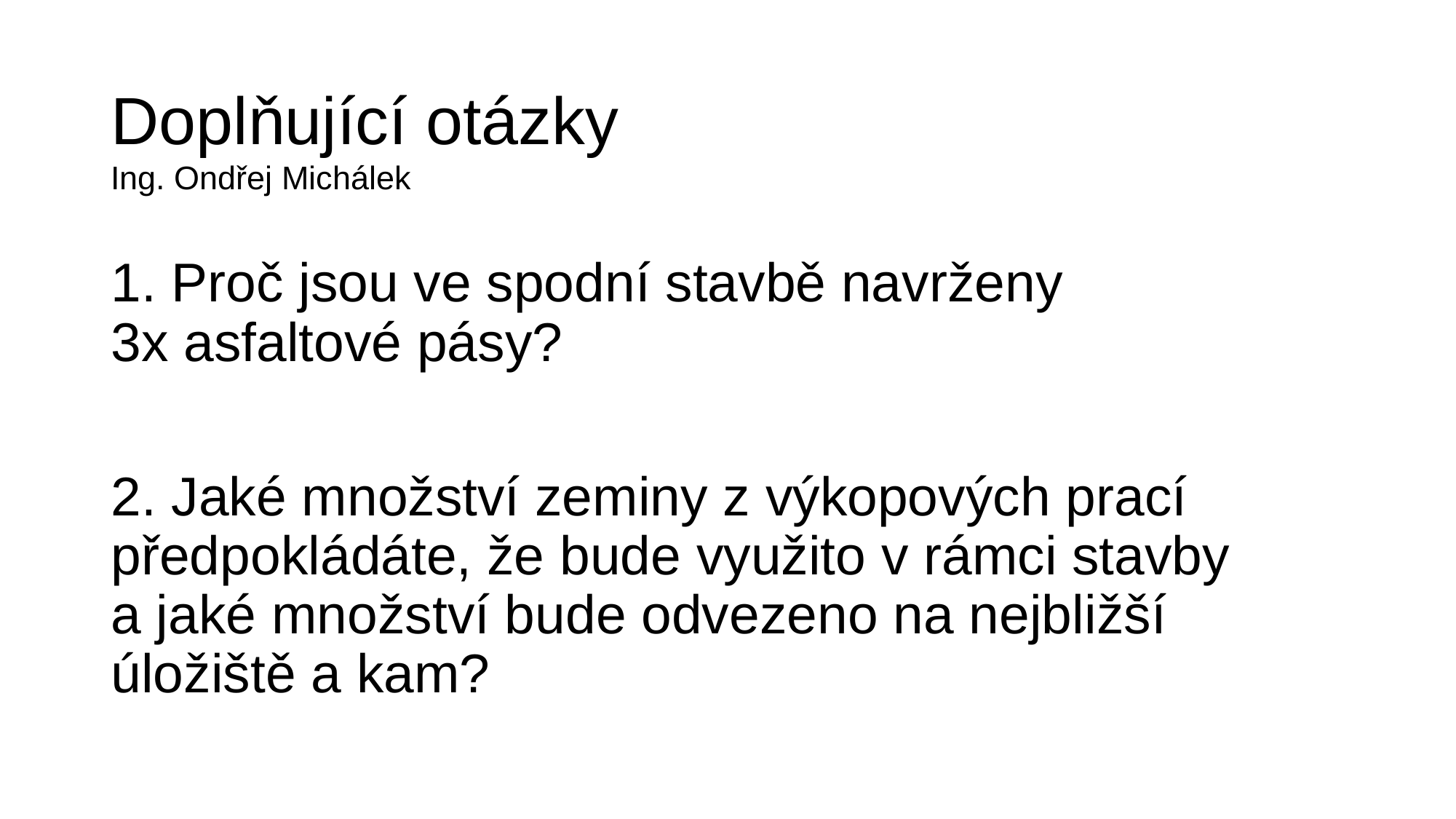

Doplňující otázky
Ing. Ondřej Michálek
# 1. Proč jsou ve spodní stavbě navrženy 3x asfaltové pásy?
2. Jaké množství zeminy z výkopových prací předpokládáte, že bude využito v rámci stavby a jaké množství bude odvezeno na nejbližší úložiště a kam?